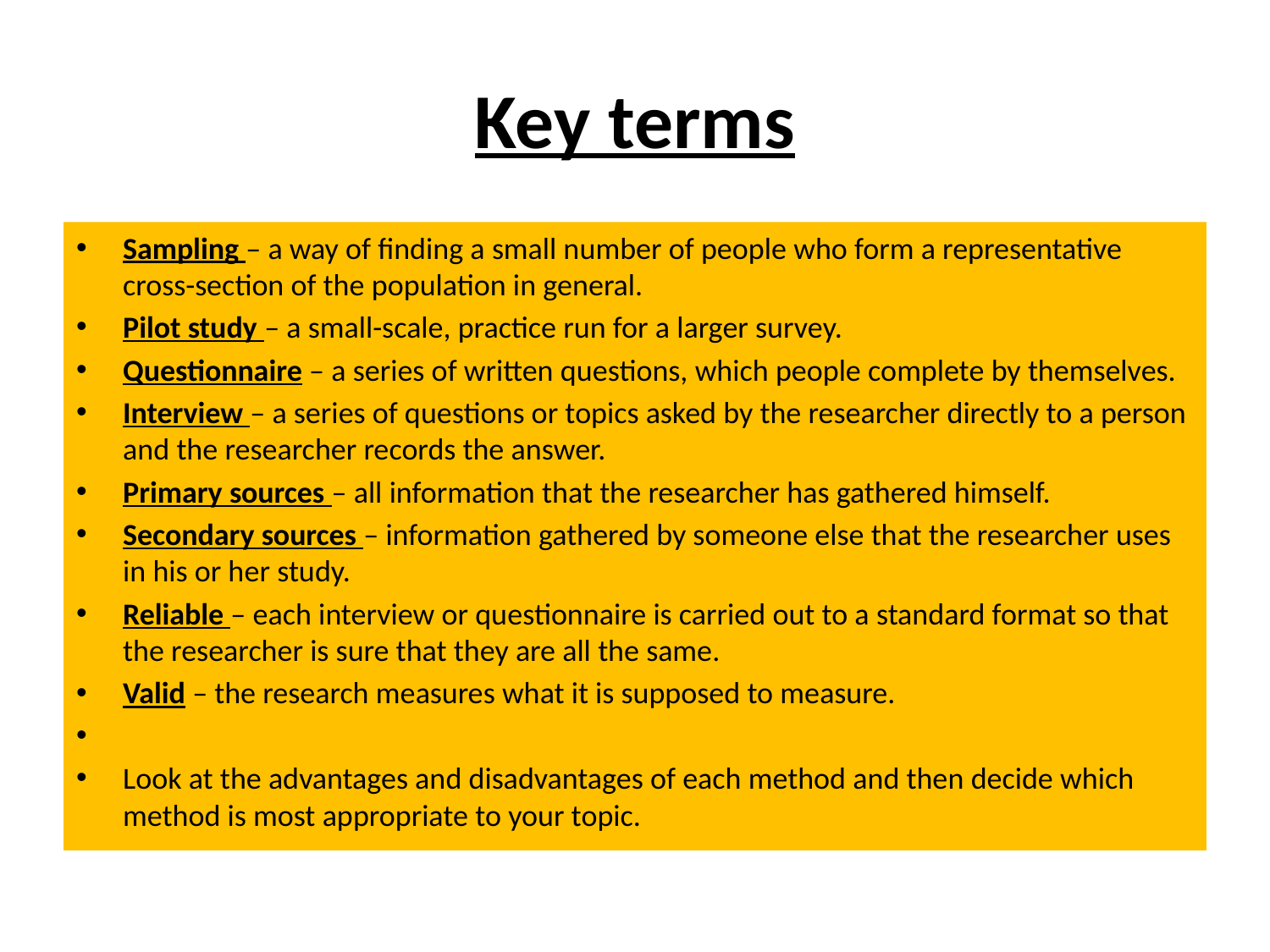

# Key terms
Sampling – a way of finding a small number of people who form a representative cross-section of the population in general.
Pilot study – a small-scale, practice run for a larger survey.
Questionnaire – a series of written questions, which people complete by themselves.
Interview – a series of questions or topics asked by the researcher directly to a person and the researcher records the answer.
Primary sources – all information that the researcher has gathered himself.
Secondary sources – information gathered by someone else that the researcher uses in his or her study.
Reliable – each interview or questionnaire is carried out to a standard format so that the researcher is sure that they are all the same.
Valid – the research measures what it is supposed to measure.

Look at the advantages and disadvantages of each method and then decide which method is most appropriate to your topic.